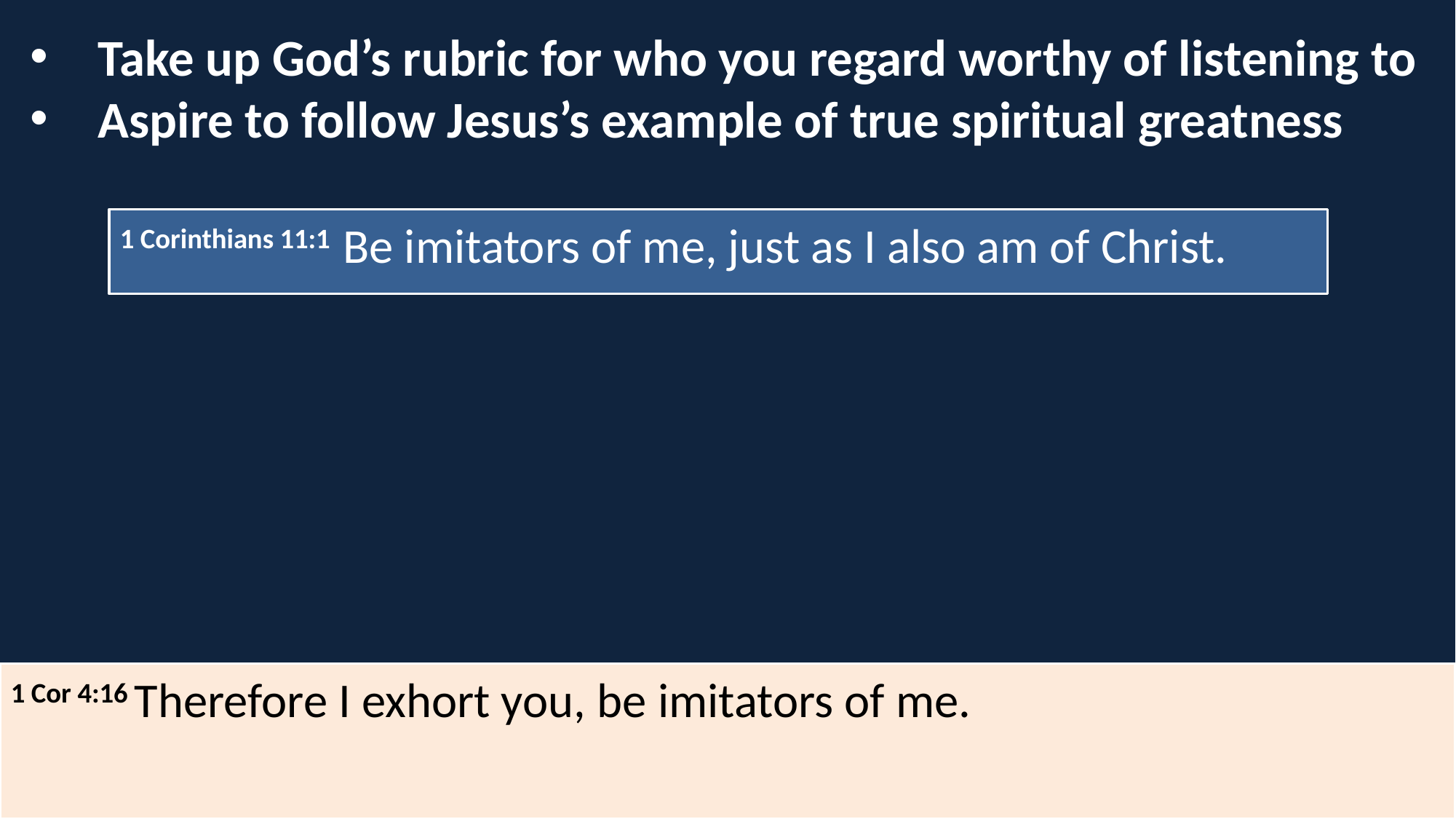

Take up God’s rubric for who you regard worthy of listening to
Aspire to follow Jesus’s example of true spiritual greatness
1 Corinthians 11:1  Be imitators of me, just as I also am of Christ.
1 Cor 4:16 Therefore I exhort you, be imitators of me.